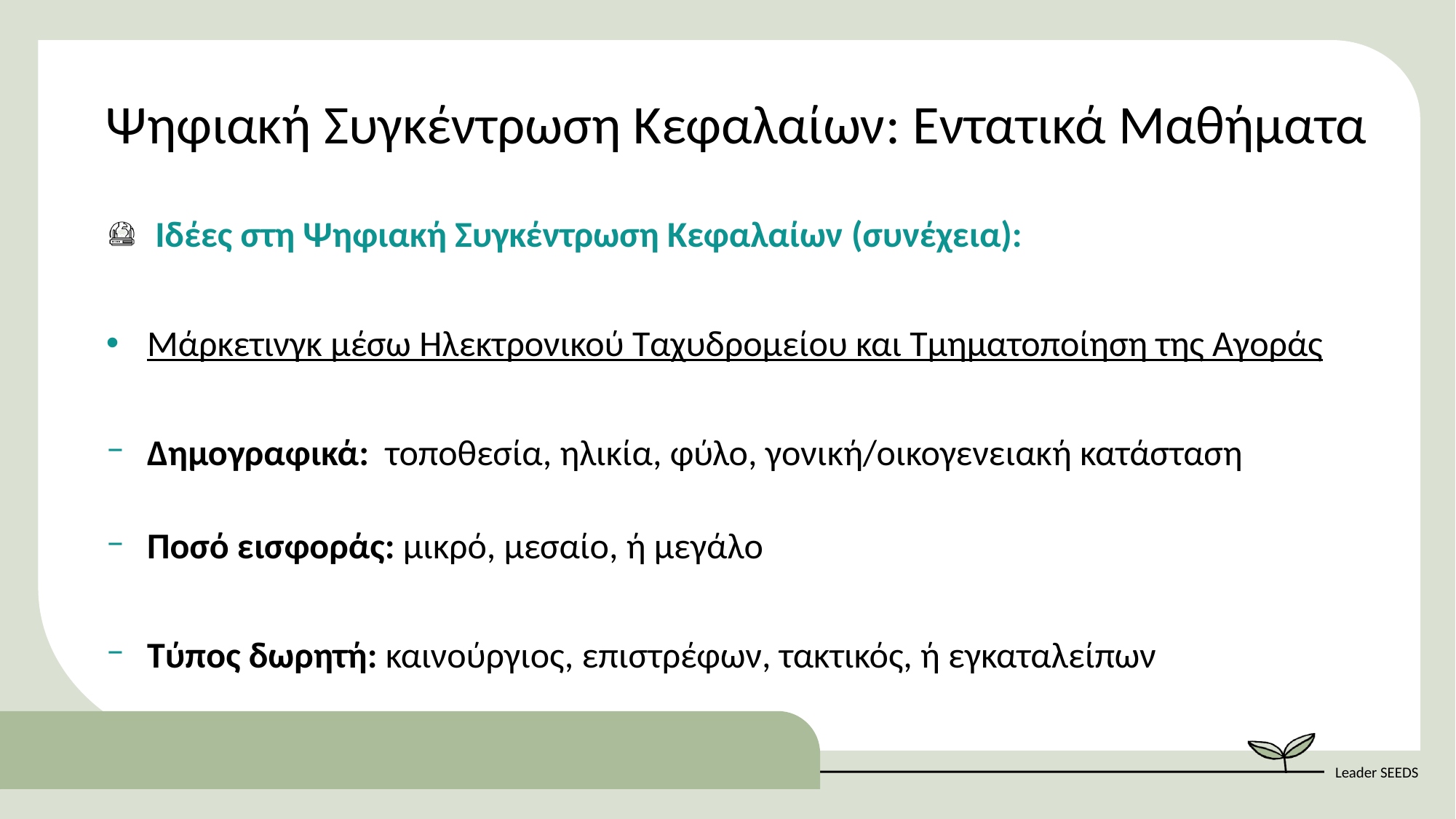

Ψηφιακή Συγκέντρωση Κεφαλαίων: Εντατικά Μαθήματα

 Ιδέες στη Ψηφιακή Συγκέντρωση Κεφαλαίων (συνέχεια):

Μάρκετινγκ μέσω Ηλεκτρονικού Ταχυδρομείου και Τμηματοποίηση της Αγοράς

Δημογραφικά:  τοποθεσία, ηλικία, φύλο, γονική/οικογενειακή κατάσταση
Ποσό εισφοράς: μικρό, μεσαίο, ή μεγάλο

Τύπος δωρητή: καινούργιος, επιστρέφων, τακτικός, ή εγκαταλείπων